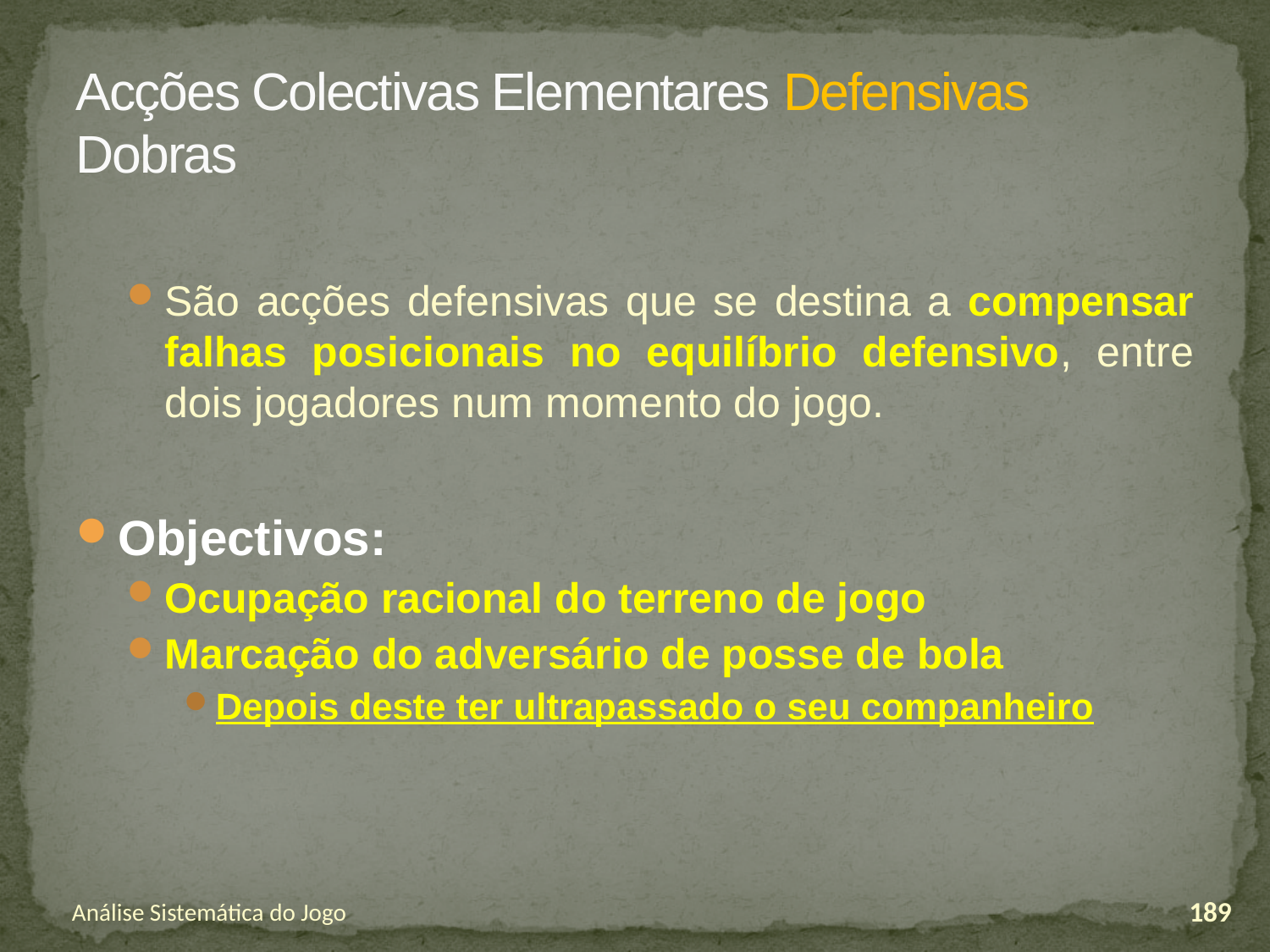

# Acções Colectivas Elementares Defensivas Dobras

São acções defensivas que se destina a compensar falhas posicionais no equilíbrio defensivo, entre dois jogadores num momento do jogo.

Objectivos:
Ocupação racional do terreno de jogo
Marcação do adversário de posse de bola
Depois deste ter ultrapassado o seu companheiro
Análise Sistemática do Jogo
189